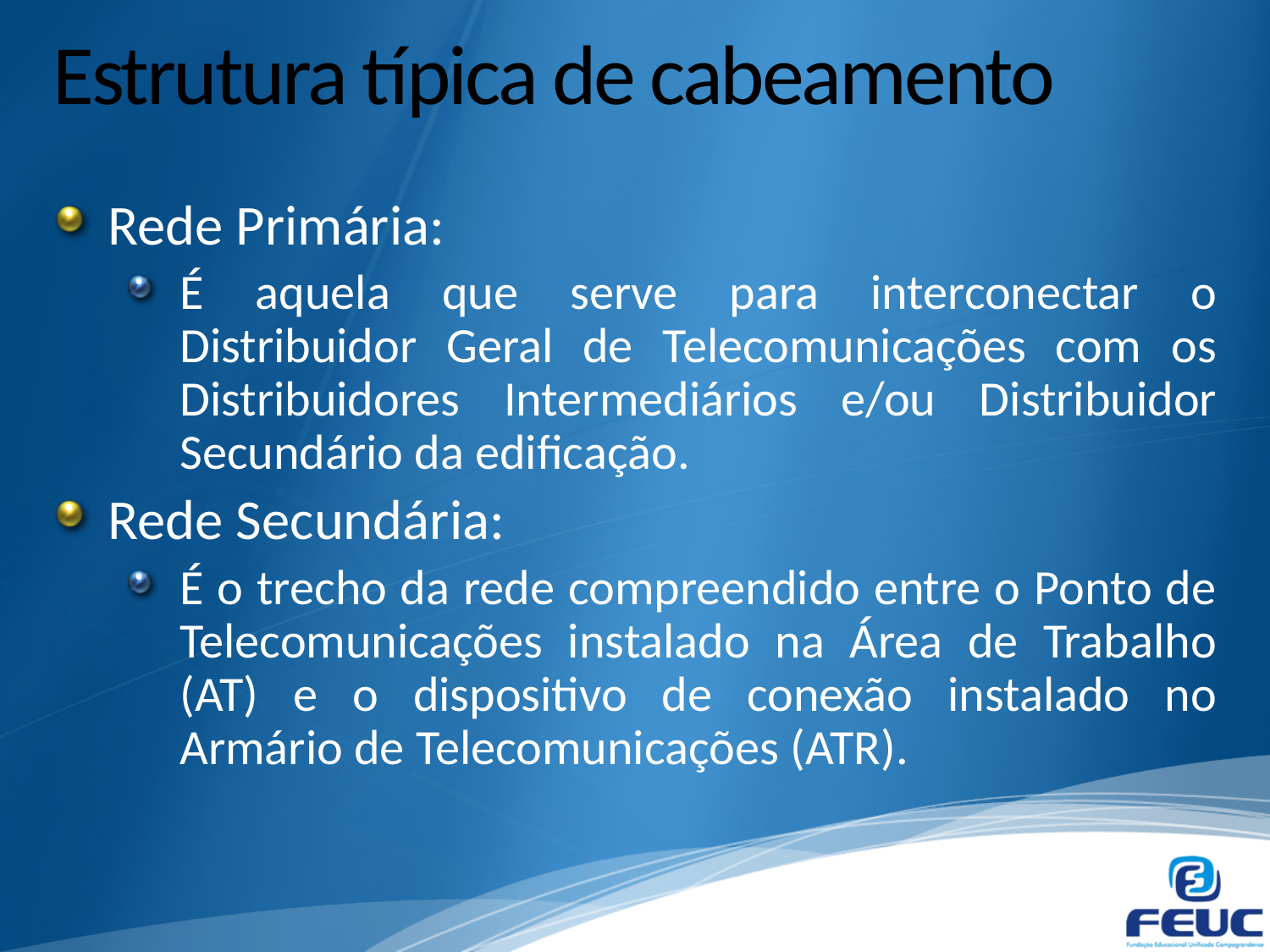

# Estrutura típica de cabeamento
Rede Primária:
É aquela que serve para interconectar o Distribuidor Geral de Telecomunicações com os Distribuidores Intermediários e/ou Distribuidor Secundário da edificação.
Rede Secundária:
É o trecho da rede compreendido entre o Ponto de Telecomunicações instalado na Área de Trabalho (AT) e o dispositivo de conexão instalado no Armário de Telecomunicações (ATR).